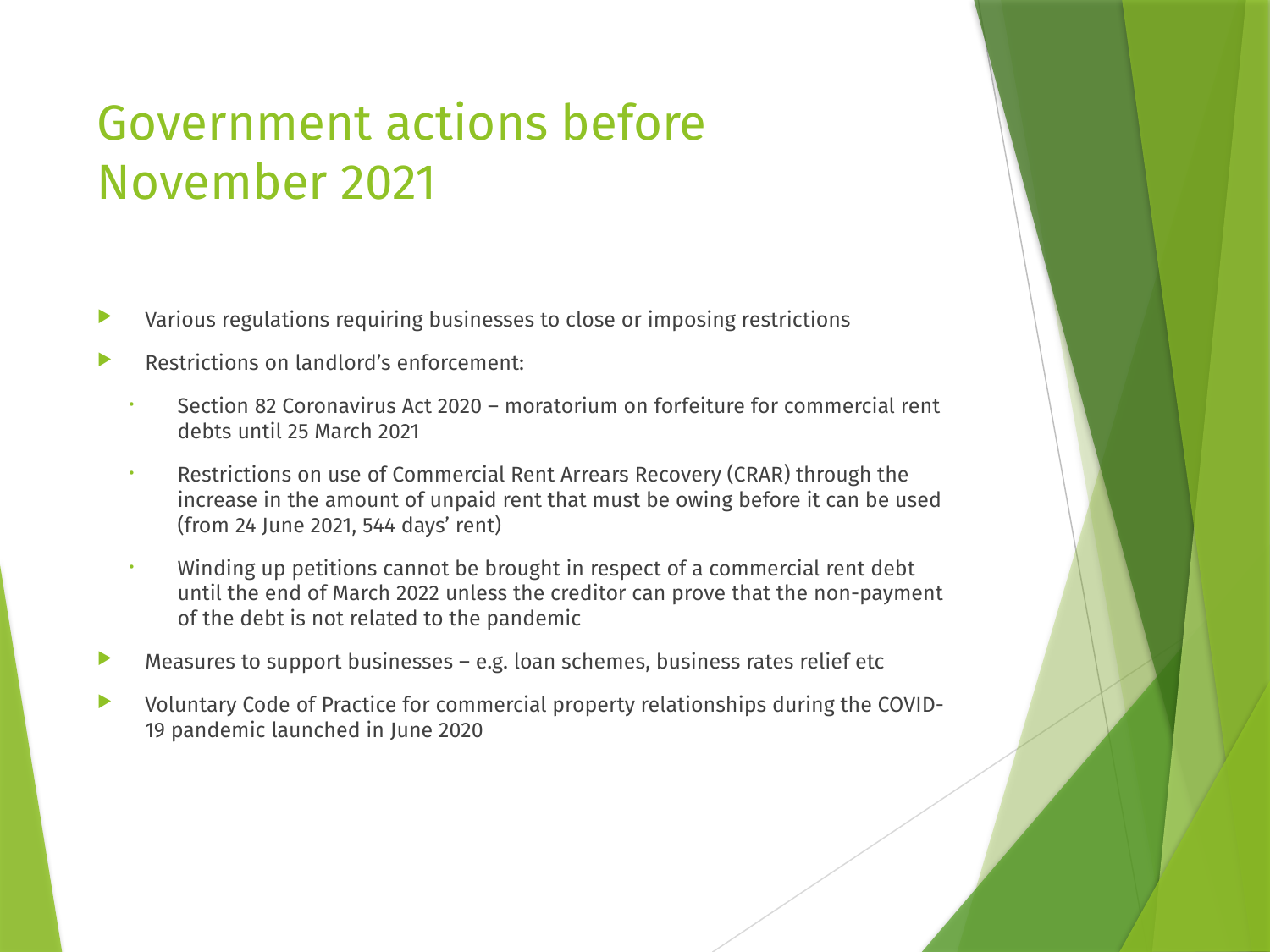

# Government actions before November 2021
Various regulations requiring businesses to close or imposing restrictions
Restrictions on landlord’s enforcement:
Section 82 Coronavirus Act 2020 – moratorium on forfeiture for commercial rent debts until 25 March 2021
Restrictions on use of Commercial Rent Arrears Recovery (CRAR) through the increase in the amount of unpaid rent that must be owing before it can be used (from 24 June 2021, 544 days’ rent)
Winding up petitions cannot be brought in respect of a commercial rent debt until the end of March 2022 unless the creditor can prove that the non-payment of the debt is not related to the pandemic
Measures to support businesses – e.g. loan schemes, business rates relief etc
Voluntary Code of Practice for commercial property relationships during the COVID-19 pandemic launched in June 2020